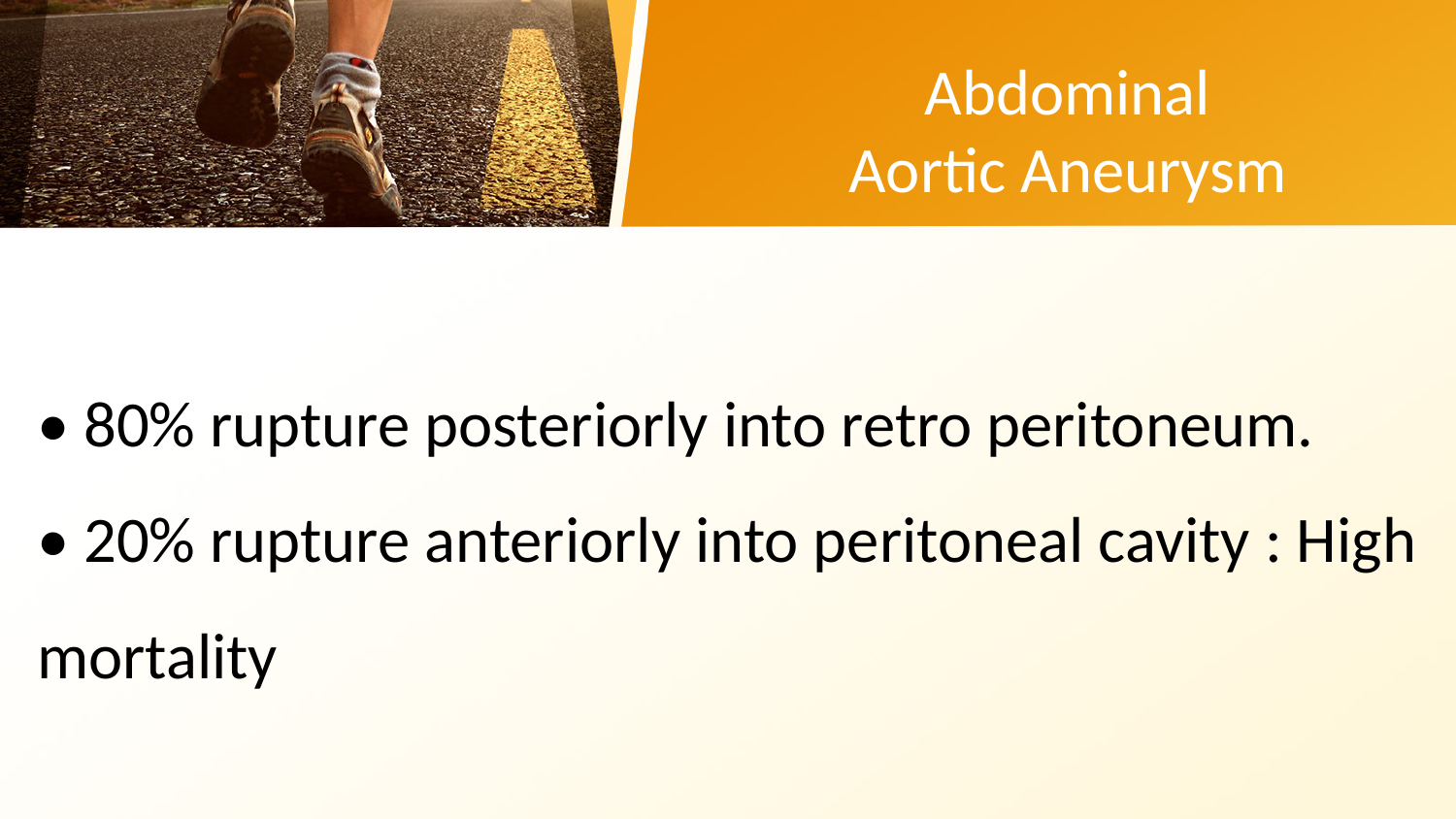

Abdominal
Aortic Aneurysm
• 80% rupture posteriorly into retro peritoneum.
• 20% rupture anteriorly into peritoneal cavity : High mortality